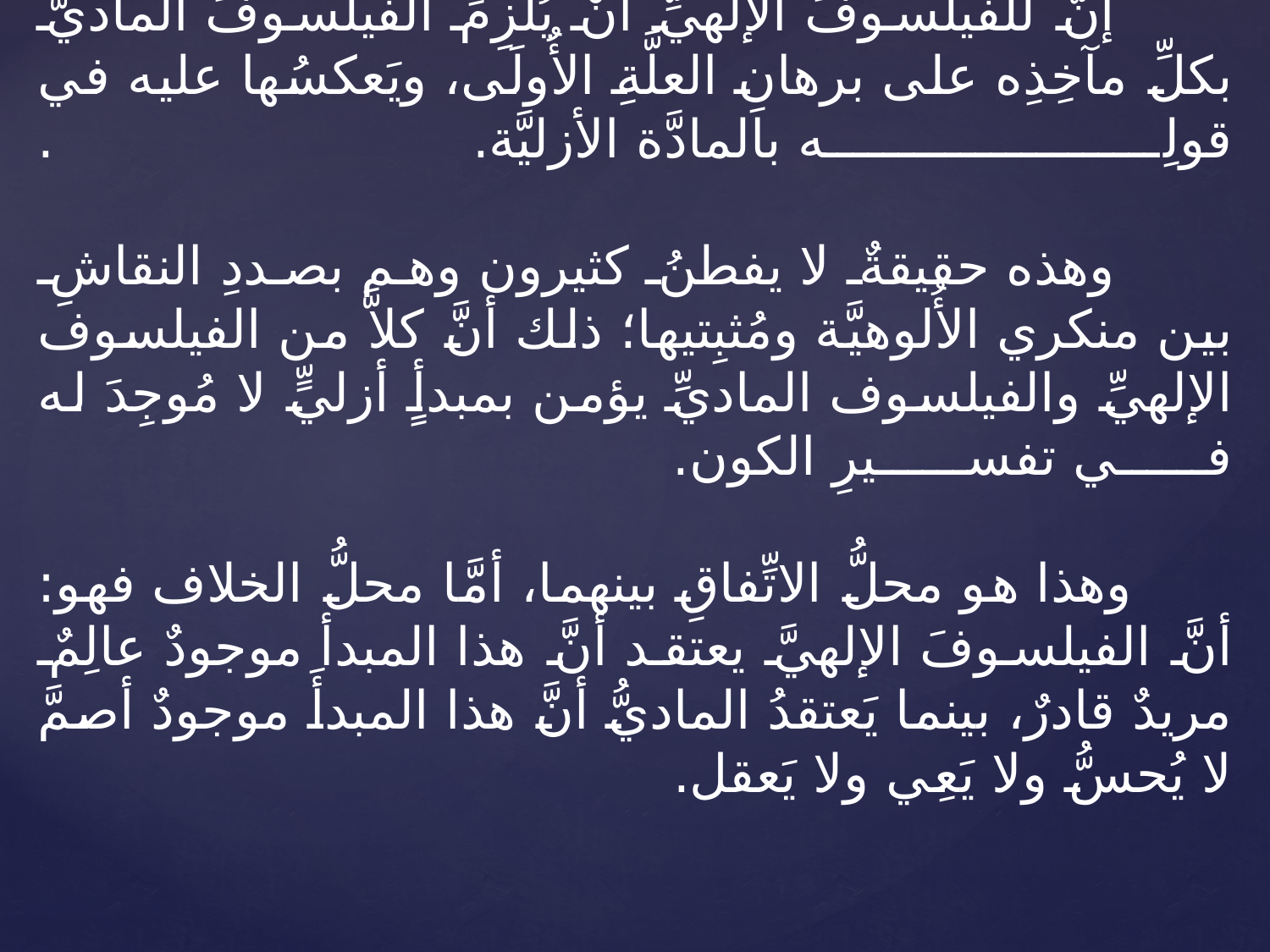

# وكيف كان الخالقُ الأزليُّ الَّذي لا علَّةَ له تخصيصاً في مبدأ(العليَّة)، ولم تكنِ المادَّةُ الأزليَّةُ التي لا علَّةَ لها تخصيصاً للمبدءِ نفسِه؟! وأيُّ فرقٍ منطقيٍّ بين القضيَّتَين؟! إنَّ للفيلسوفَ الإلهيِّ أنْ يُلزِمَ الفيلسوفَ الماديَّ بكلِّ مآخِذِه على برهانِ العلَّةِ الأُولَى، ويَعكسُها عليه في قولِه بالمادَّة الأزليَّة.                         . وهذه حقيقةٌ لا يفطنُ كثيرون وهم بصددِ النقاشِ بين منكري الأُلوهيَّة ومُثبِتيها؛ ذلك أنَّ كلاَّ من الفيلسوف الإلهيِّ والفيلسوف الماديِّ يؤمن بمبدأٍ أزليٍّ لا مُوجِدَ له في تفسيرِ الكون. وهذا هو محلُّ الاتِّفاقِ بينهما، أمَّا محلُّ الخلاف فهو: أنَّ الفيلسوفَ الإلهيَّ يعتقد أنَّ هذا المبدأ موجودٌ عالِمٌ مريدٌ قادرٌ، بينما يَعتقدُ الماديُّ أنَّ هذا المبدأَ موجودٌ أصمَّ لا يُحسُّ ولا يَعِي ولا يَعقل.